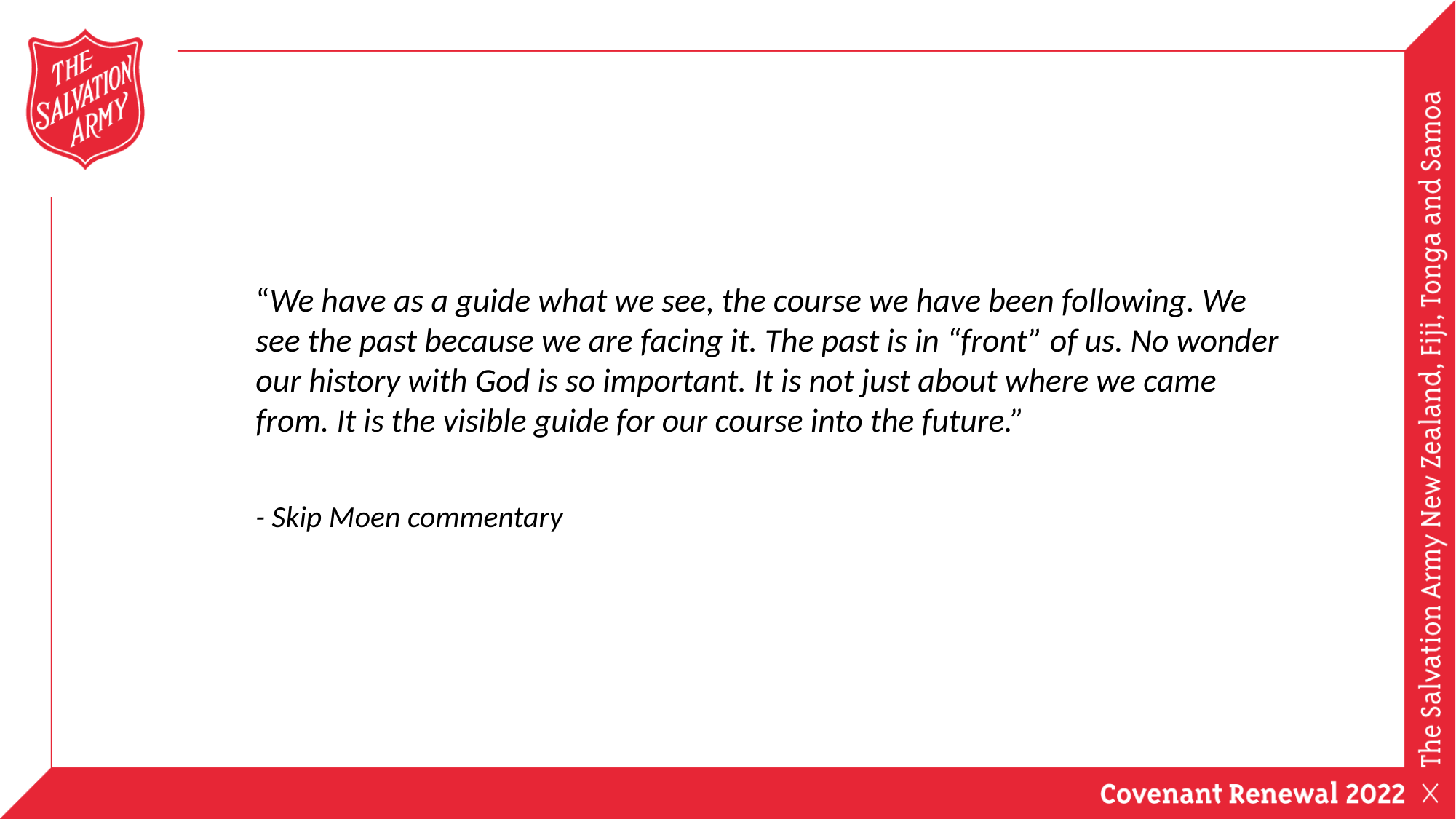

“We have as a guide what we see, the course we have been following. We see the past because we are facing it. The past is in “front” of us. No wonder our history with God is so important. It is not just about where we came from. It is the visible guide for our course into the future.”

- Skip Moen commentary